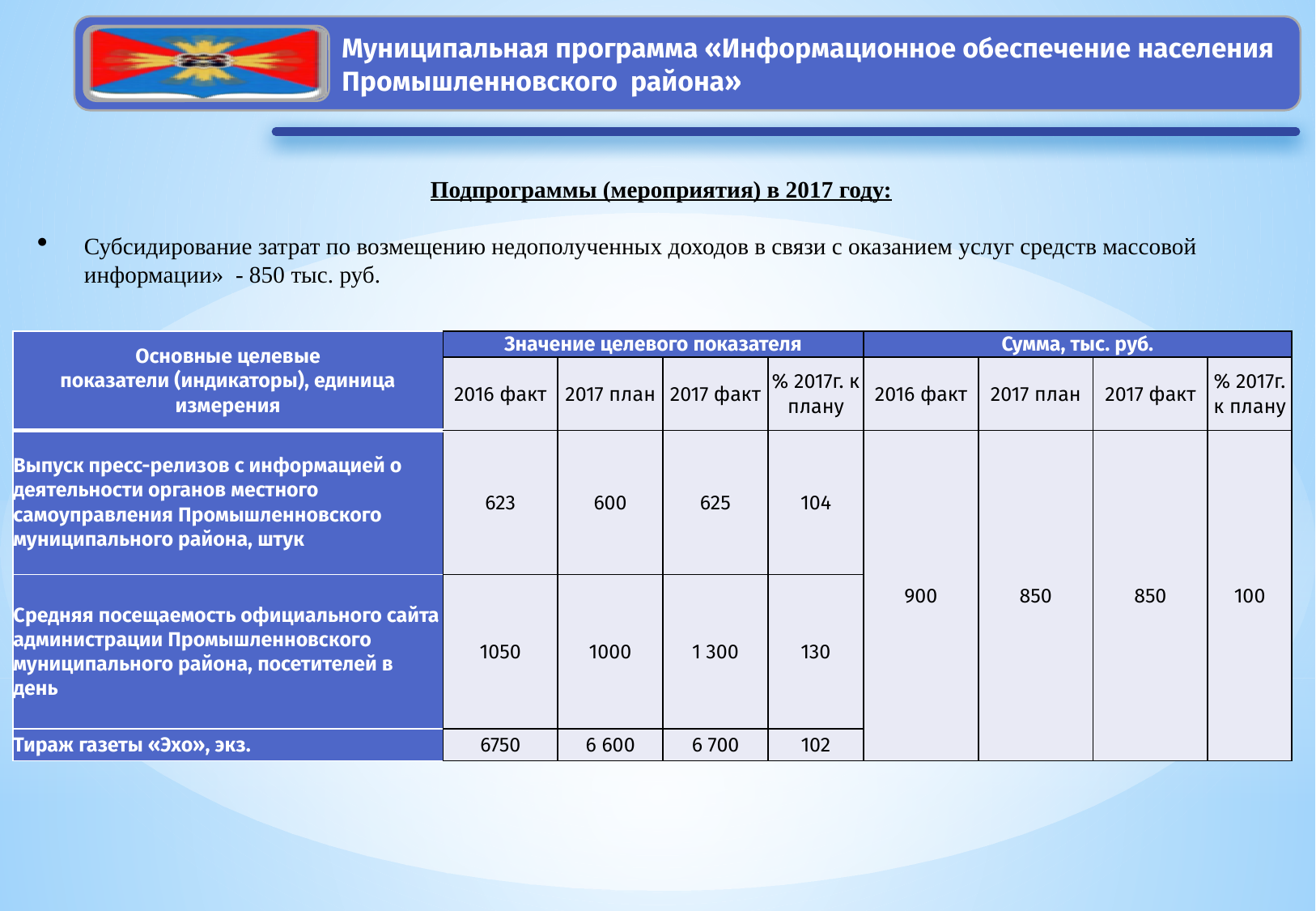

Муниципальная программа «Информационное обеспечение населения
Промышленновского  района»
Подпрограммы (мероприятия) в 2017 году:

Субсидирование затрат по возмещению недополученных доходов в связи с оказанием услуг средств массовой информации»  - 850 тыс. руб.
| Основные целевые показатели (индикаторы), единица измерения | Значение целевого показателя |  |  |  | Сумма, тыс. руб. |  |  |  |
| --- | --- | --- | --- | --- | --- | --- | --- | --- |
|  | 2016 факт | 2017 план | 2017 факт | % 2017г. к плану | 2016 факт | 2017 план | 2017 факт | % 2017г. к плану |
| Выпуск пресс-релизов с информацией о деятельности органов местного самоуправления Промышленновского муниципального района, штук | 623 | 600 | 625 | 104 | 900 | 850 | 850 | 100 |
| Средняя посещаемость официального сайта администрации Промышленновского муниципального района, посетителей в день | 1050 | 1000 | 1 300 | 130 |  |  |  |  |
| Тираж газеты «Эхо», экз. | 6750 | 6 600 | 6 700 | 102 |  |  |  |  |